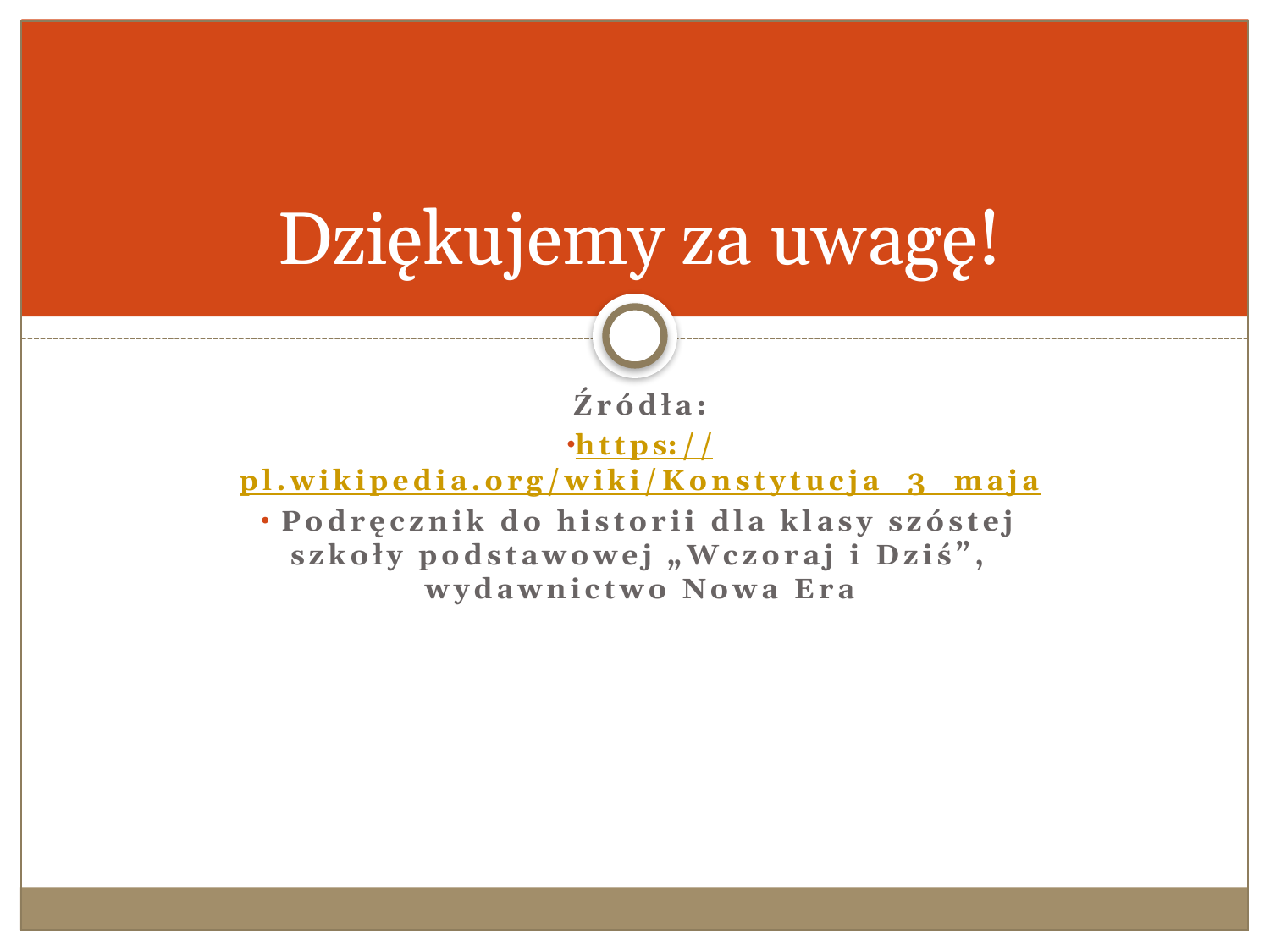

# Dziękujemy za uwagę!
Źródła:
https://pl.wikipedia.org/wiki/Konstytucja_3_maja
 Podręcznik do historii dla klasy szóstej szkoły podstawowej „Wczoraj i Dziś”, wydawnictwo Nowa Era